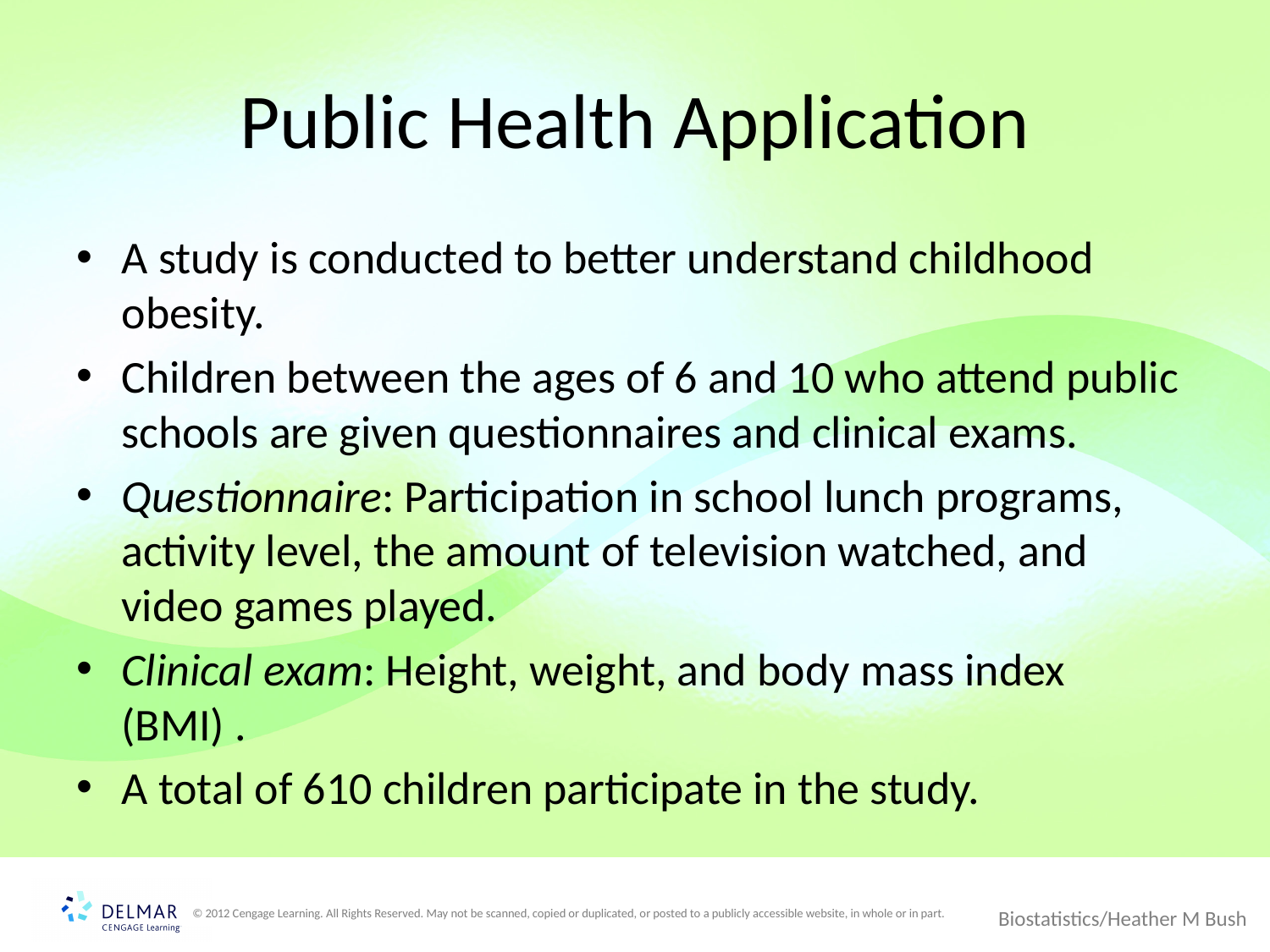

# Public Health Application
A study is conducted to better understand childhood obesity.
Children between the ages of 6 and 10 who attend public schools are given questionnaires and clinical exams.
Questionnaire: Participation in school lunch programs, activity level, the amount of television watched, and video games played.
Clinical exam: Height, weight, and body mass index (BMI) .
A total of 610 children participate in the study.